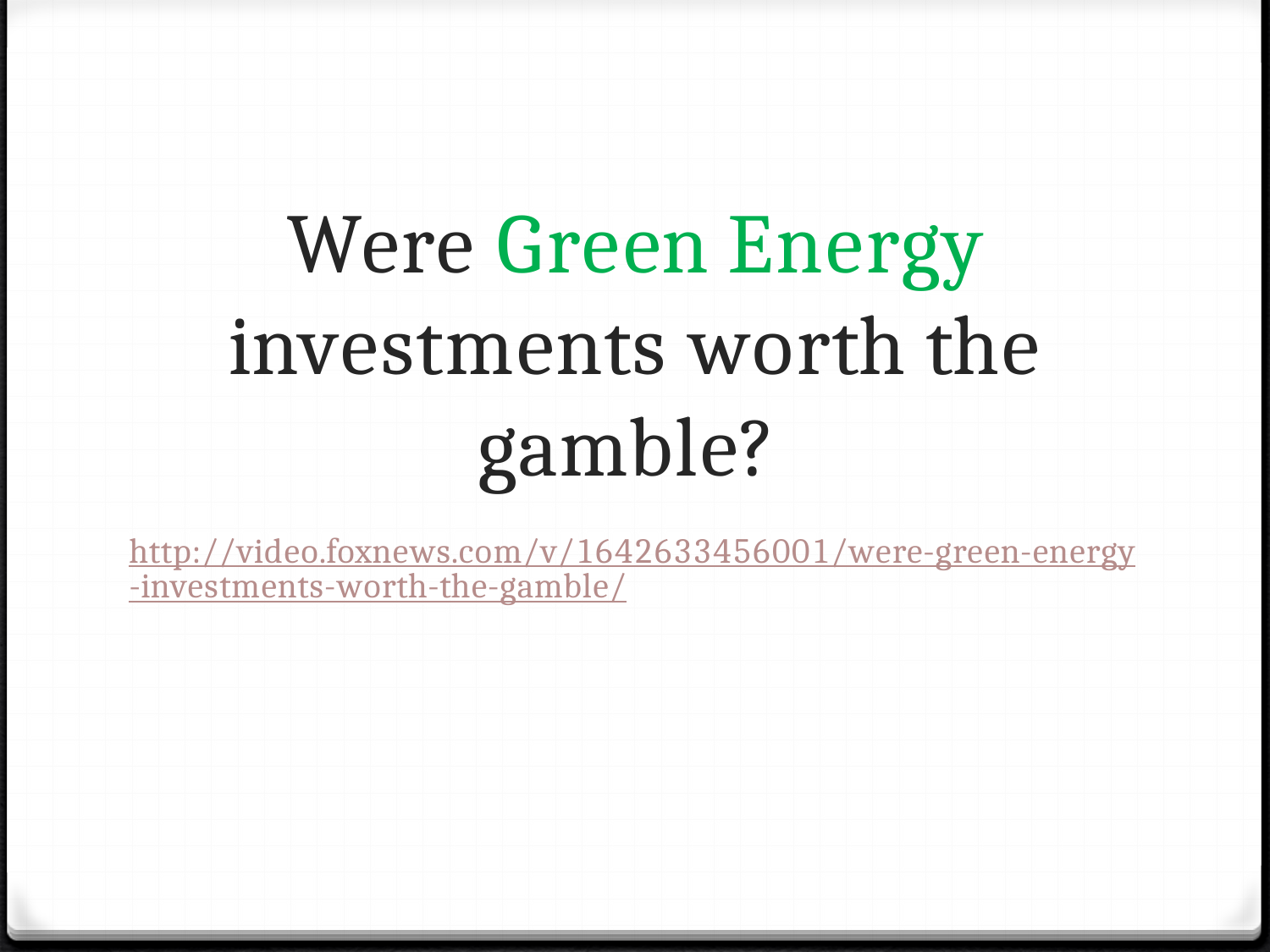

# Were Green Energy investments worth the gamble?
http://video.foxnews.com/v/1642633456001/were-green-energy-investments-worth-the-gamble/